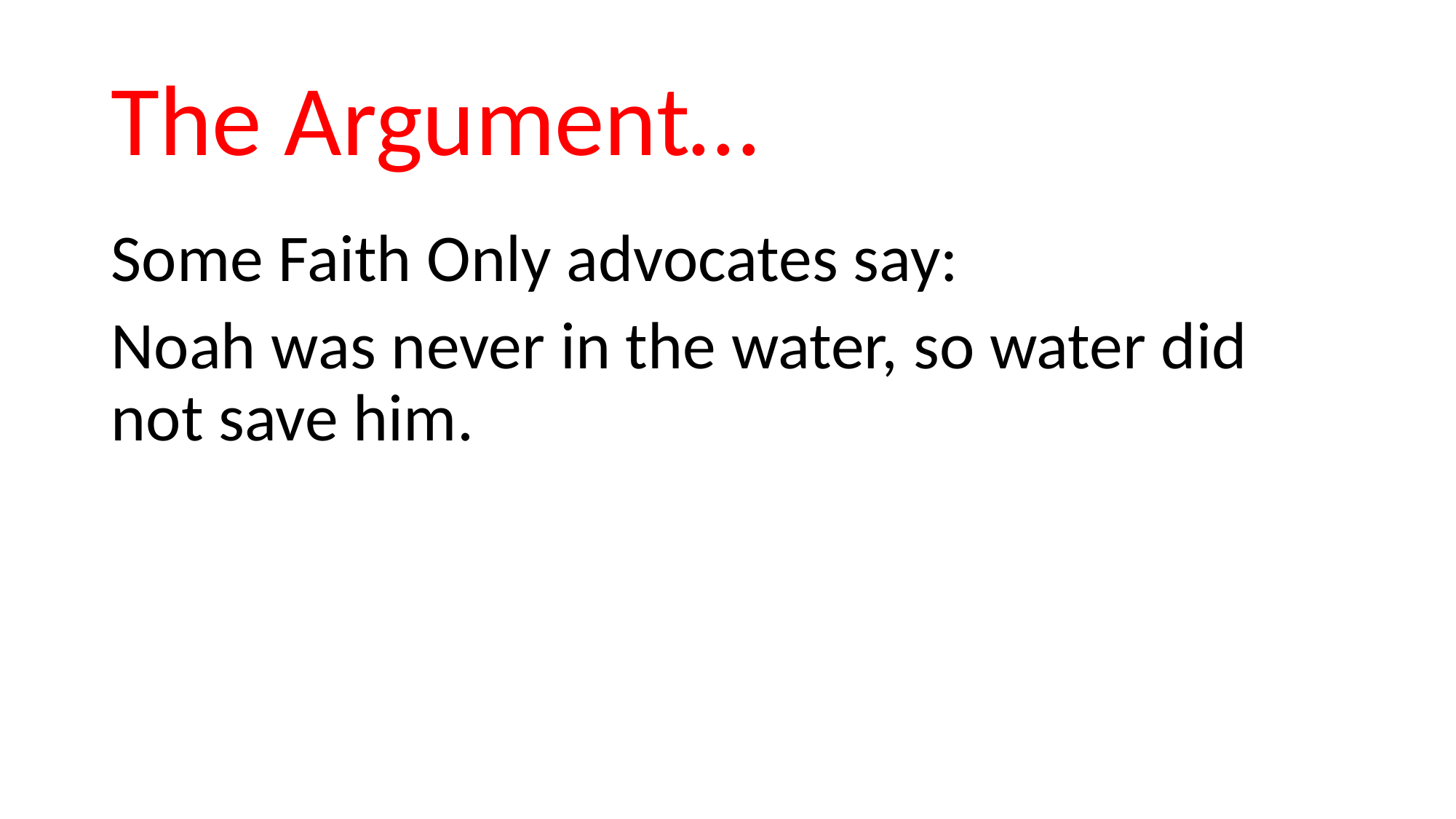

# The Argument…
Some Faith Only advocates say:
Noah was never in the water, so water did not save him.